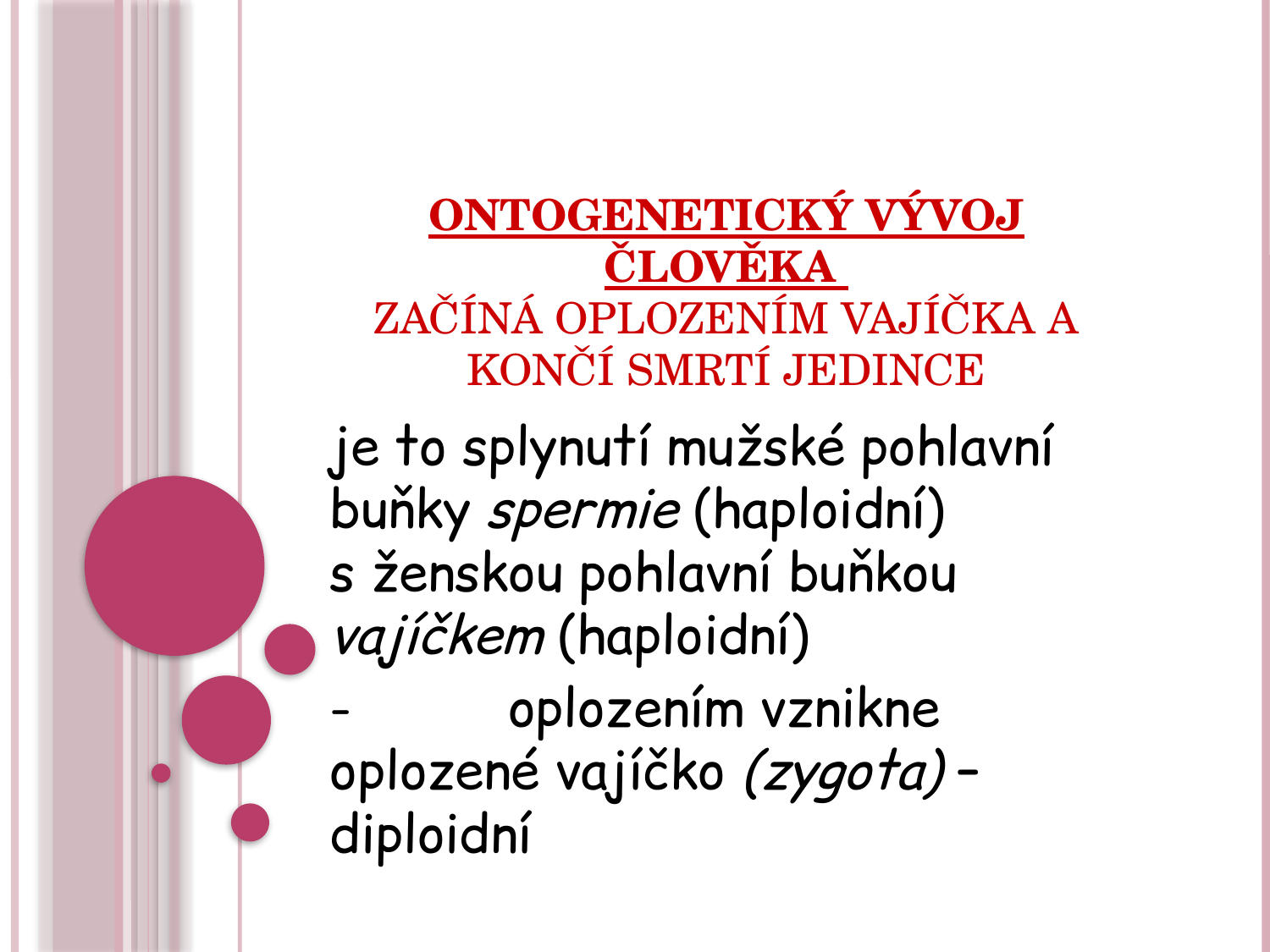

# ONTOGENETICKÝ VÝVOJ ČLOVĚKA začíná oplozením vajíčka a končí smrtí jedince
je to splynutí mužské pohlavní buňky spermie (haploidní) s ženskou pohlavní buňkou vajíčkem (haploidní)
-          oplozením vznikne oplozené vajíčko (zygota) – diploidní